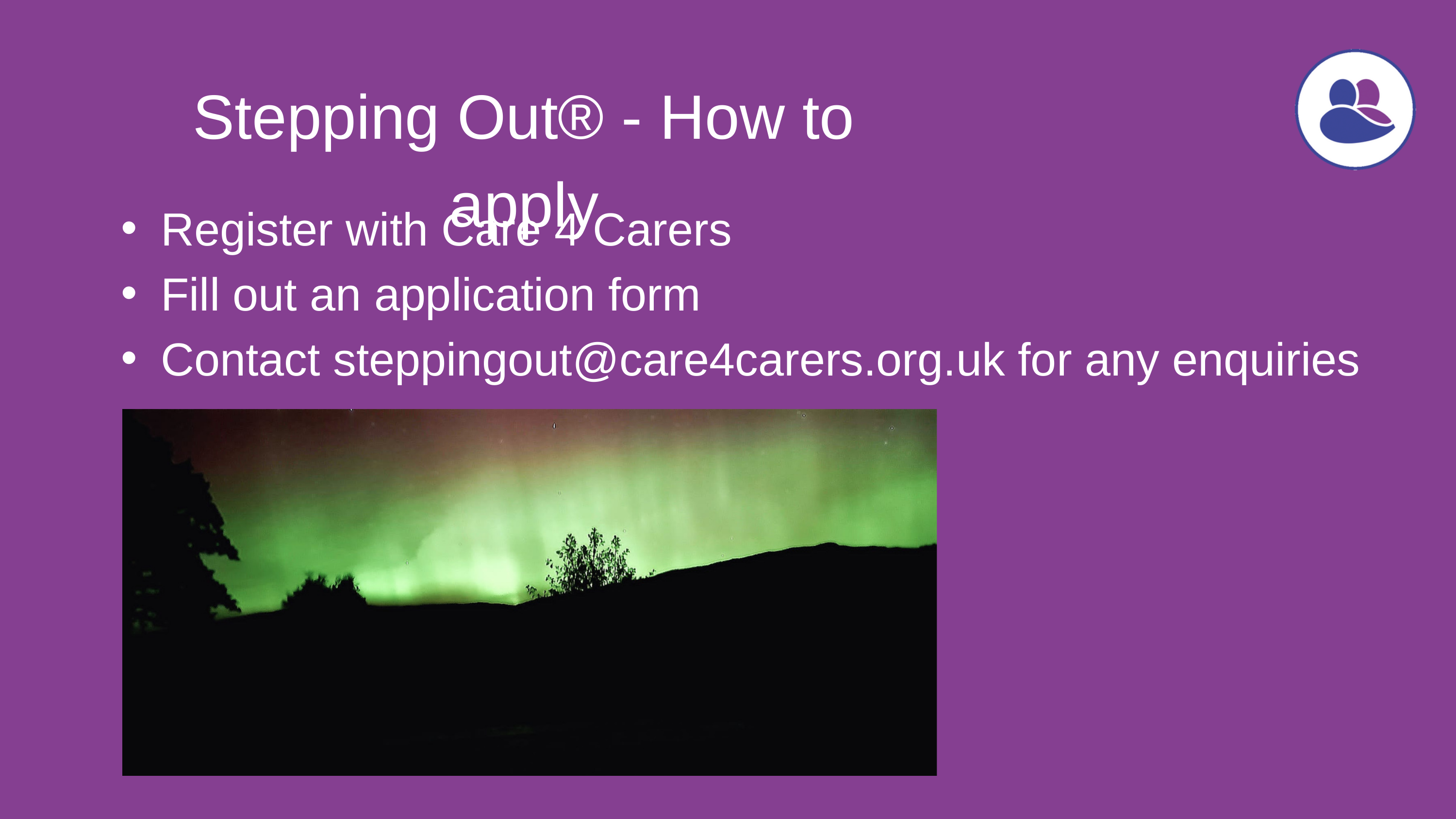

Stepping Out® - How to apply
Register with Care 4 Carers
Fill out an application form
Contact steppingout@care4carers.org.uk for any enquiries